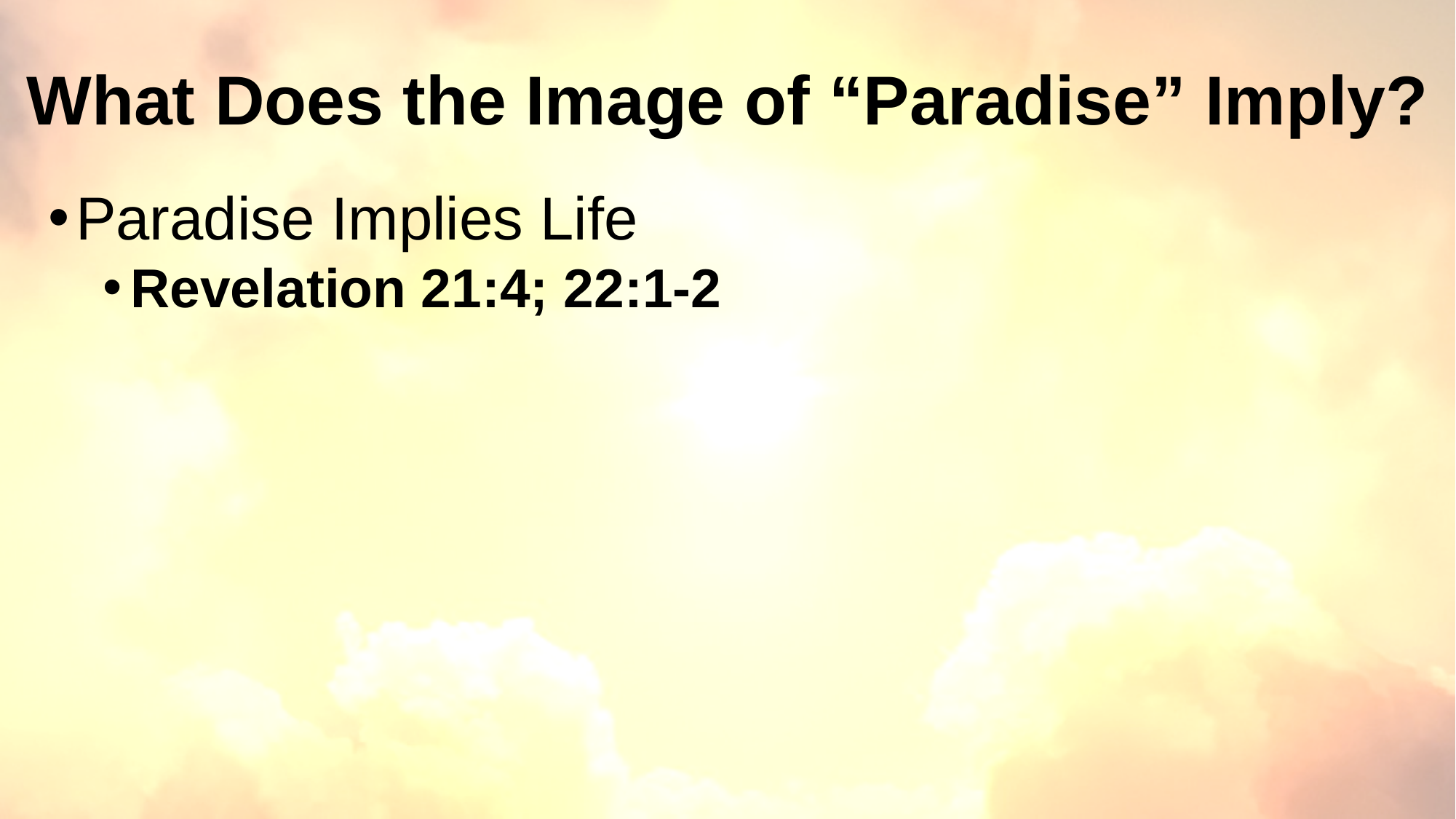

# What Does the Image of “Paradise” Imply?
Paradise Implies Life
Revelation 21:4; 22:1-2